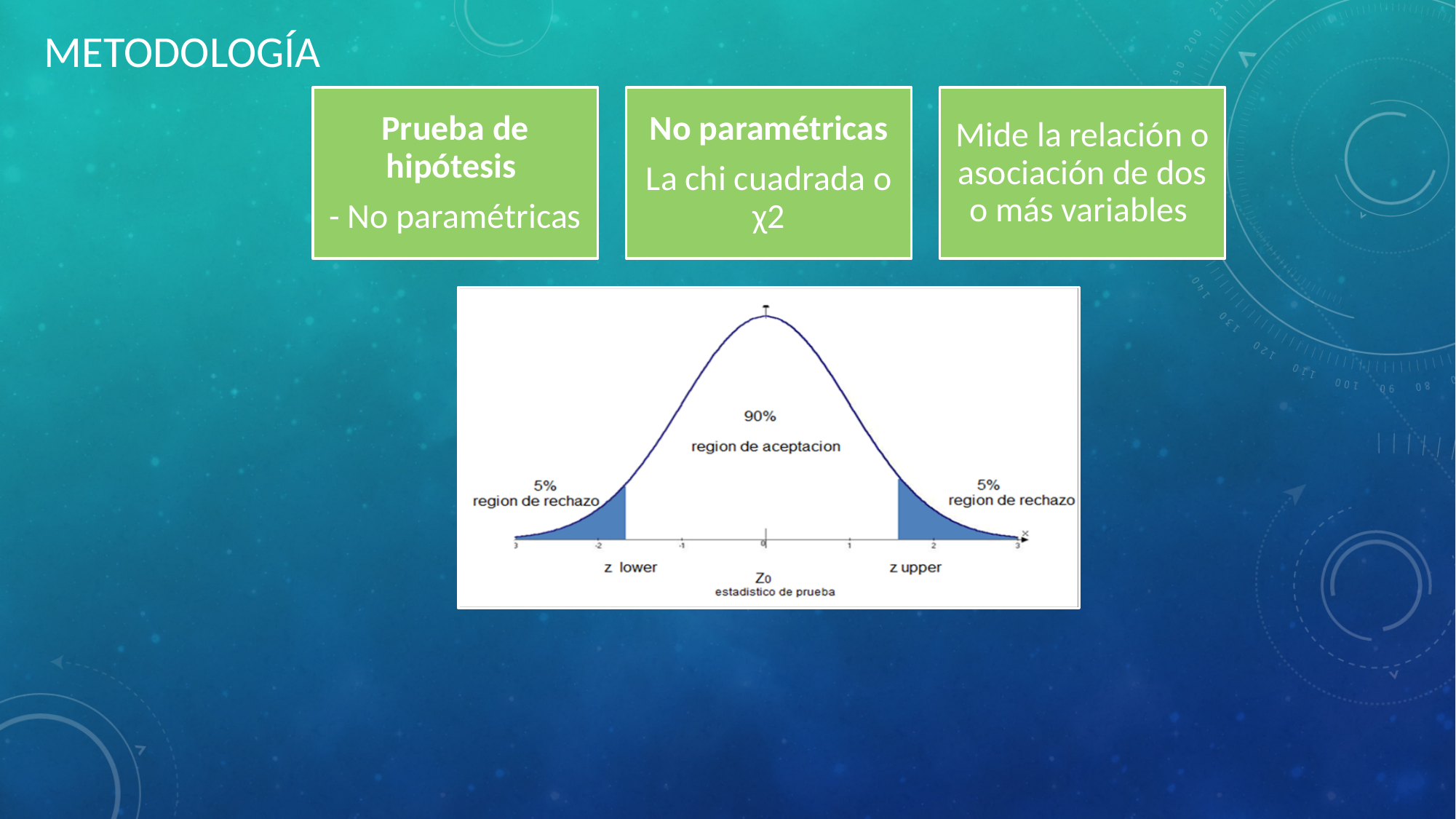

# METODOLOGÍA
Prueba de hipótesis
- No paramétricas
No paramétricas
La chi cuadrada o χ2
Mide la relación o asociación de dos o más variables